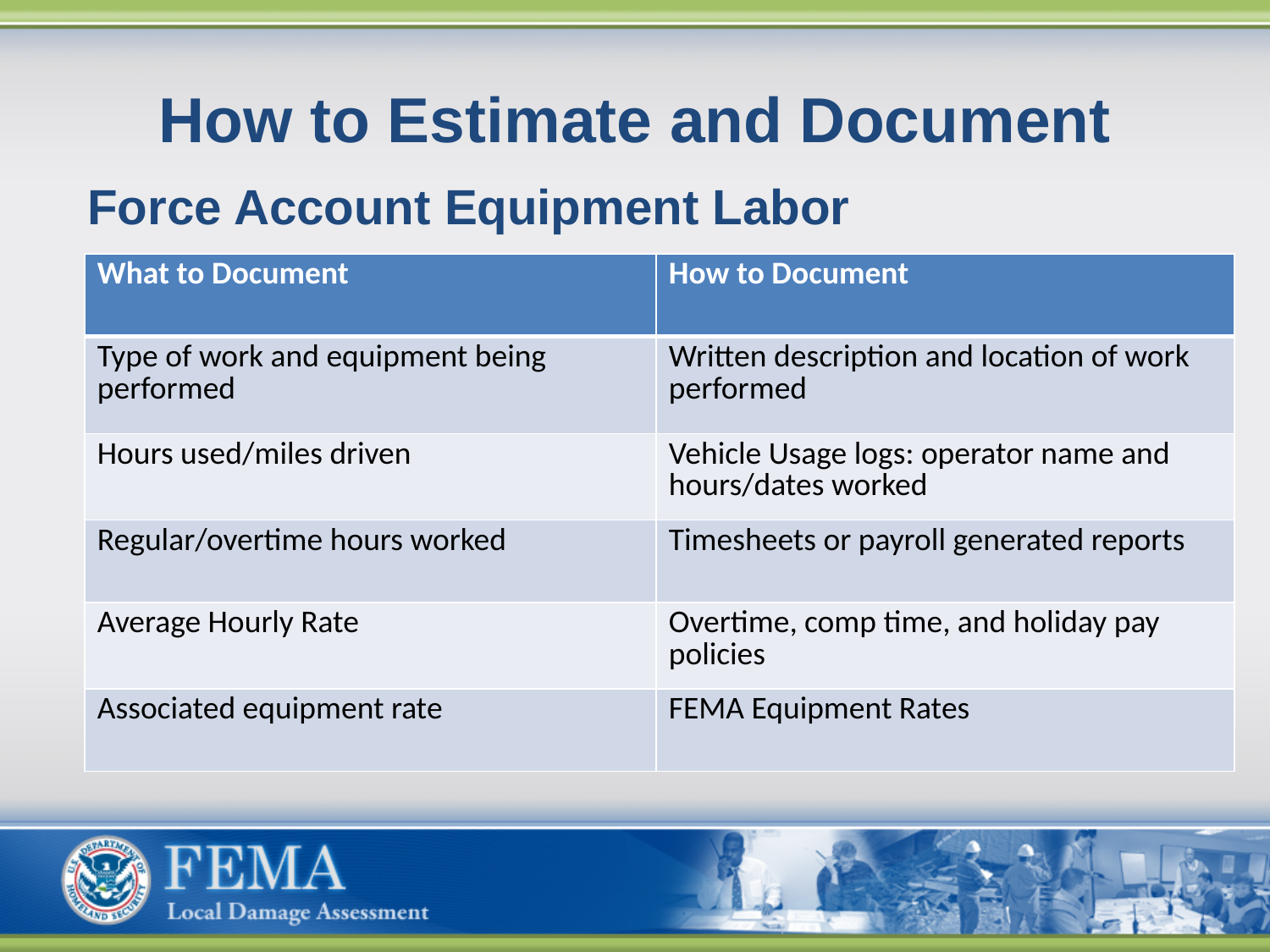

# How to Estimate and Document
Force Account Equipment Labor

| What to Document | How to Document |
| --- | --- |
| Type of work and equipment being performed | Written description and location of work performed |
| Hours used/miles driven | Vehicle Usage logs: operator name and hours/dates worked |
| Regular/overtime hours worked | Timesheets or payroll generated reports |
| Average Hourly Rate | Overtime, comp time, and holiday pay policies |
| Associated equipment rate | FEMA Equipment Rates |